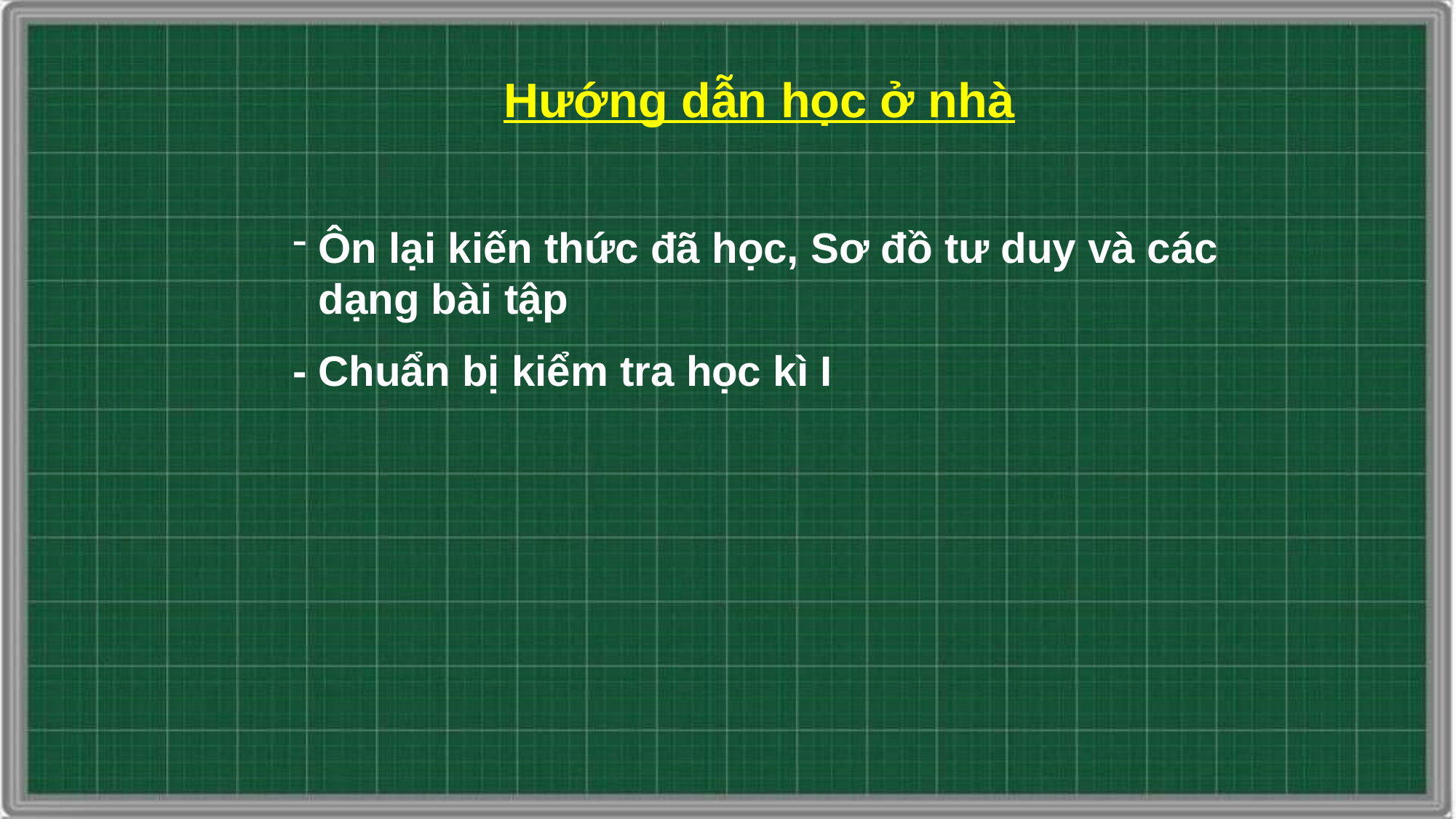

Hướng dẫn học ở nhà

Ôn lại kiến thức đã học, Sơ đồ tư duy và các dạng bài tập
- Chuẩn bị kiểm tra học kì I